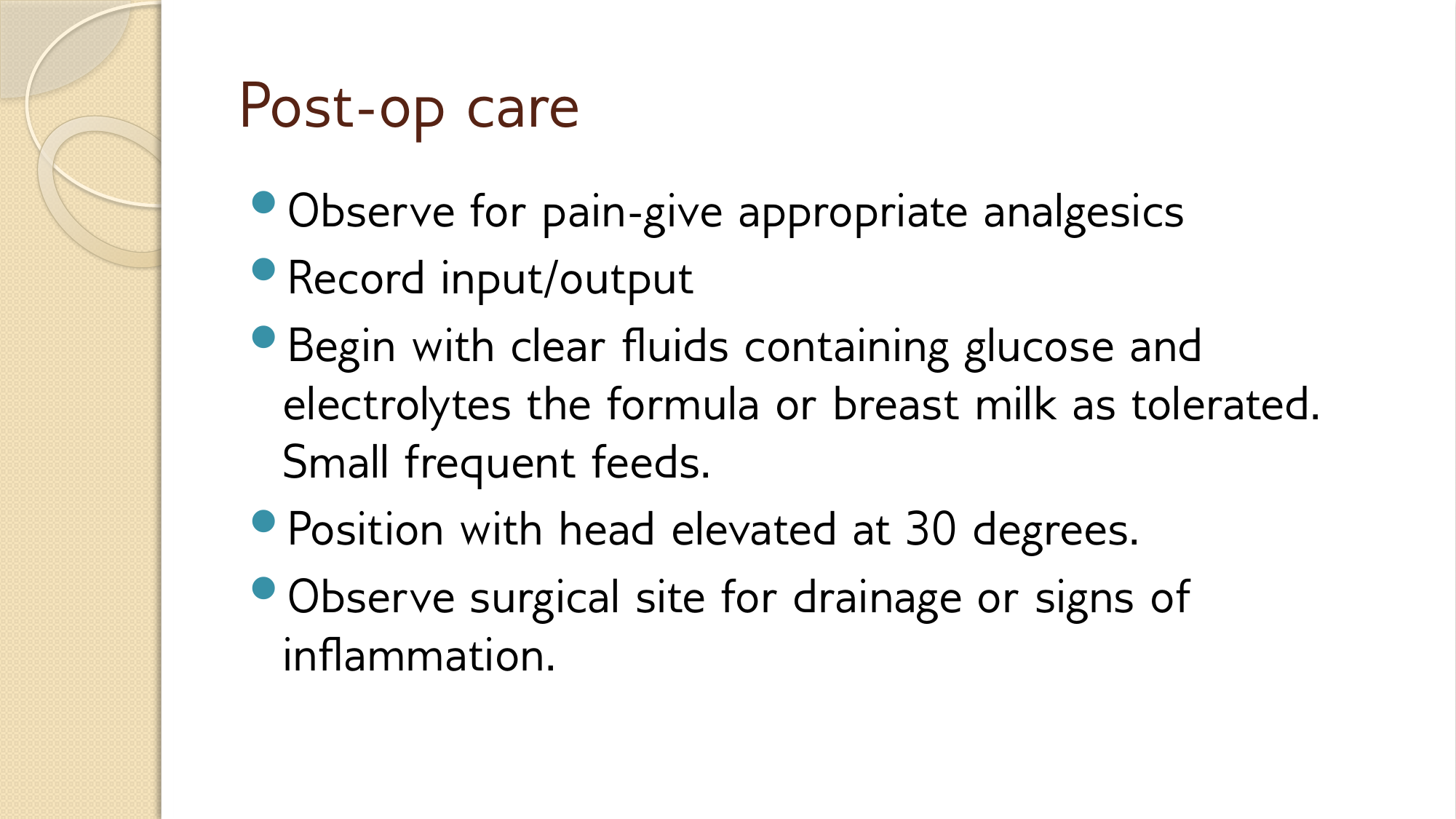

# Post-op care
Observe for pain-give appropriate analgesics
Record input/output
Begin with clear fluids containing glucose and electrolytes the formula or breast milk as tolerated. Small frequent feeds.
Position with head elevated at 30 degrees.
Observe surgical site for drainage or signs of inflammation.